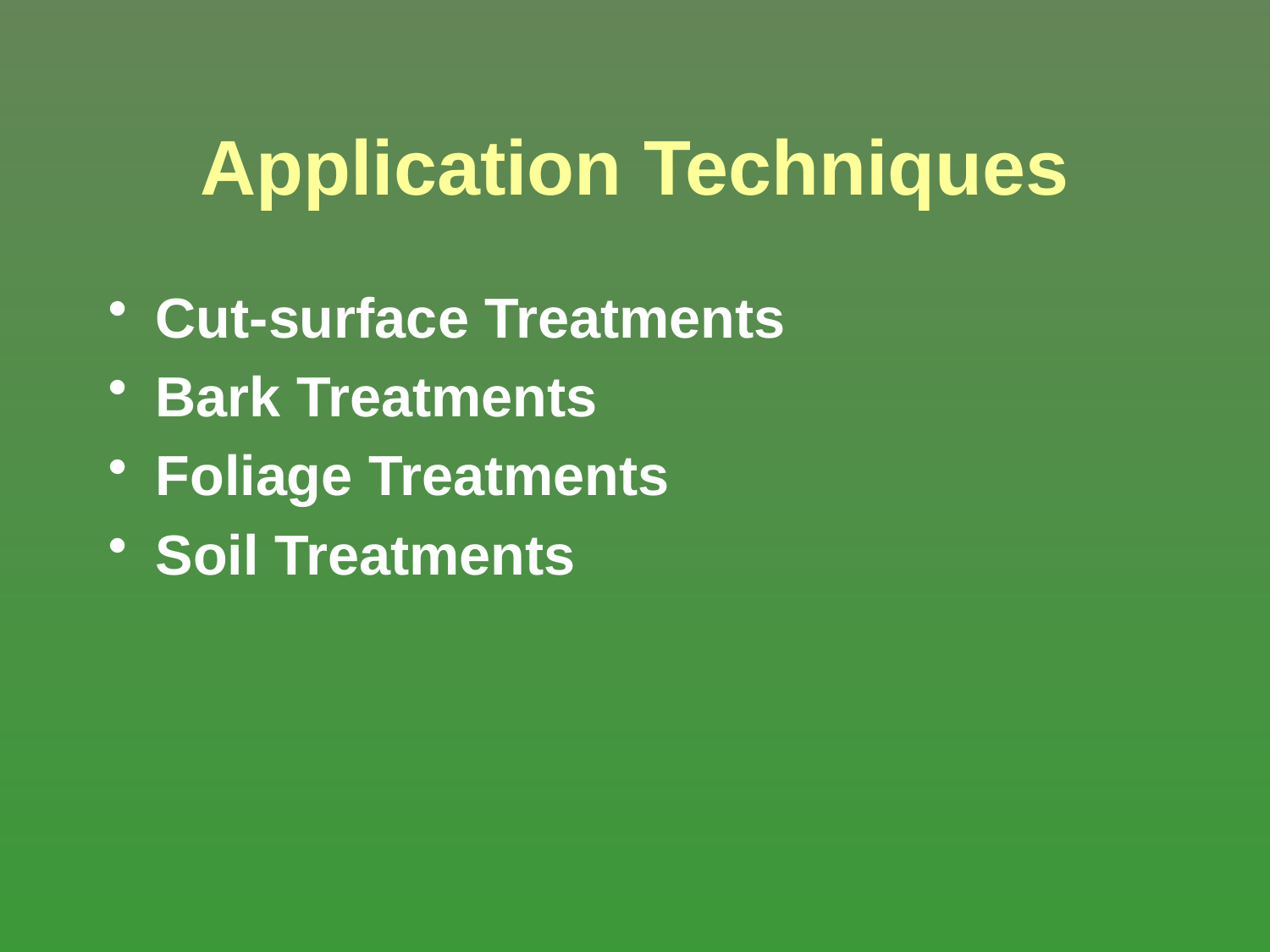

# Application Techniques
Cut-surface Treatments
Bark Treatments
Foliage Treatments
Soil Treatments